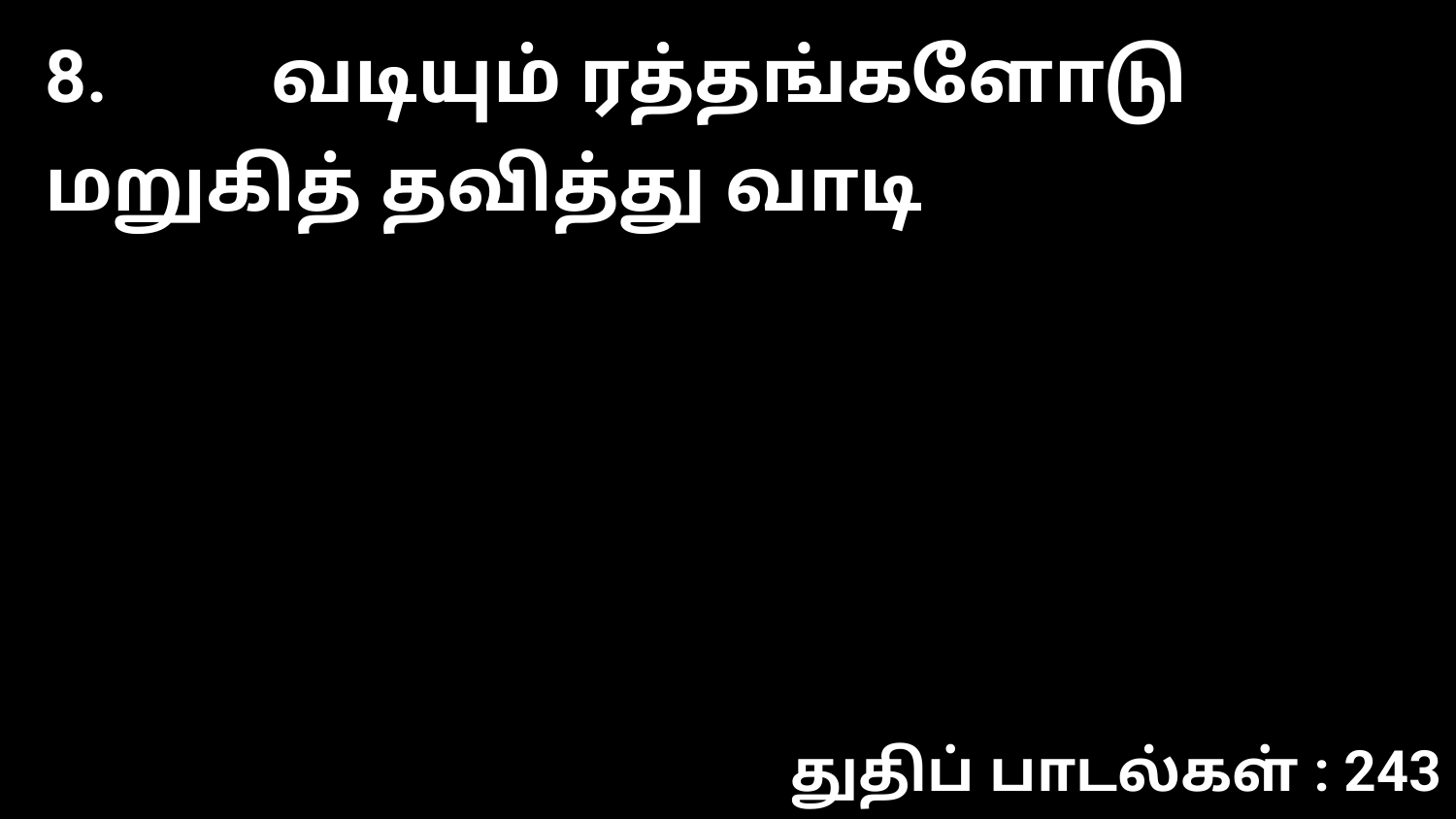

8.         வடியும் ரத்தங்களோடு மறுகித் தவித்து வாடி
துதிப் பாடல்கள் : 243